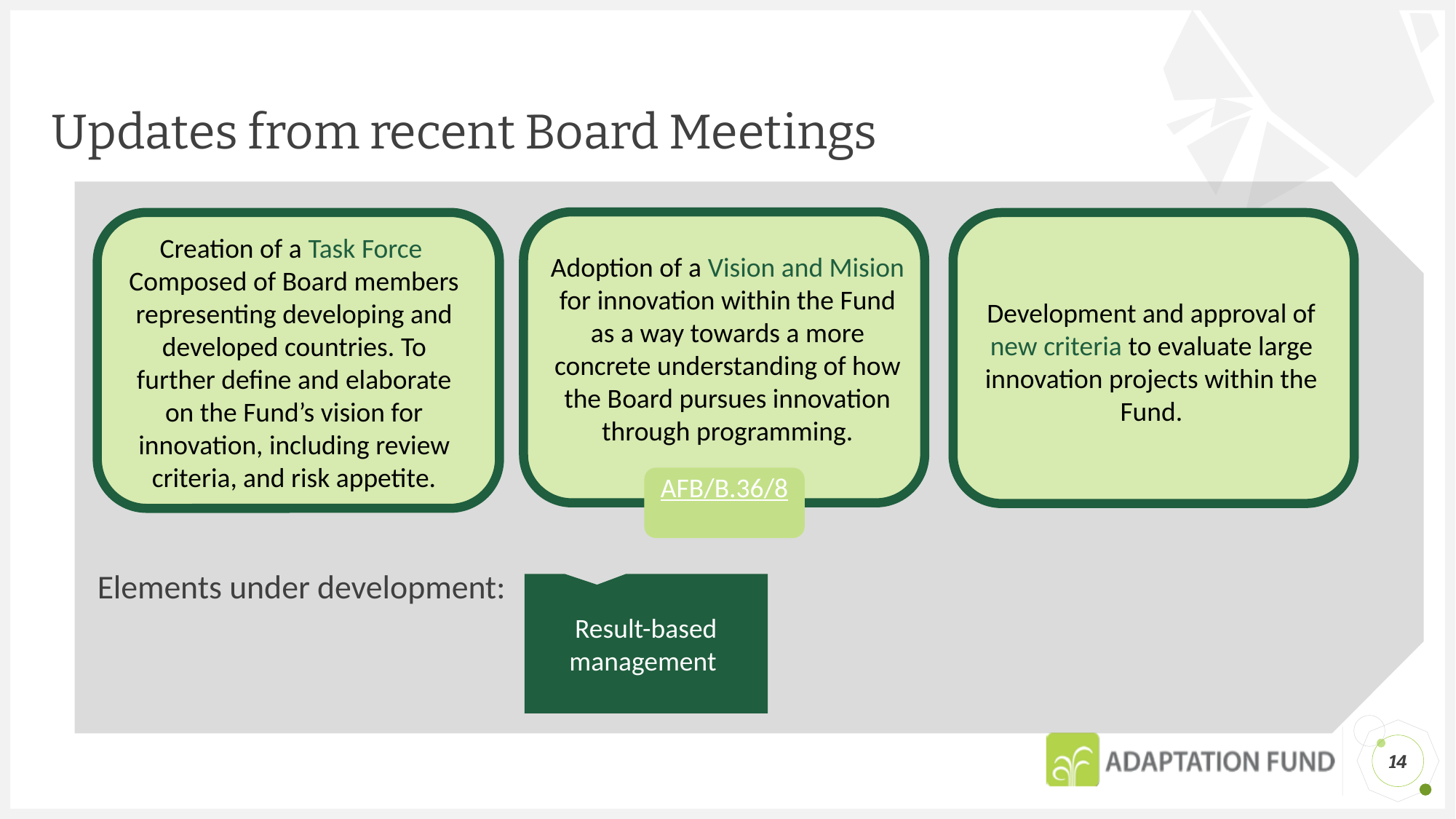

# Updates from recent Board Meetings

Creation of a Task Force
Composed of Board members representing developing and developed countries. To further define and elaborate on the Fund’s vision for innovation, including review criteria, and risk appetite.

Adoption of a Vision and Mision for innovation within the Fund as a way towards a more concrete understanding of how the Board pursues innovation through programming.

Development and approval of new criteria to evaluate large innovation projects within the Fund.

AFB/B.36/8

Elements under development:

Result-based management

14